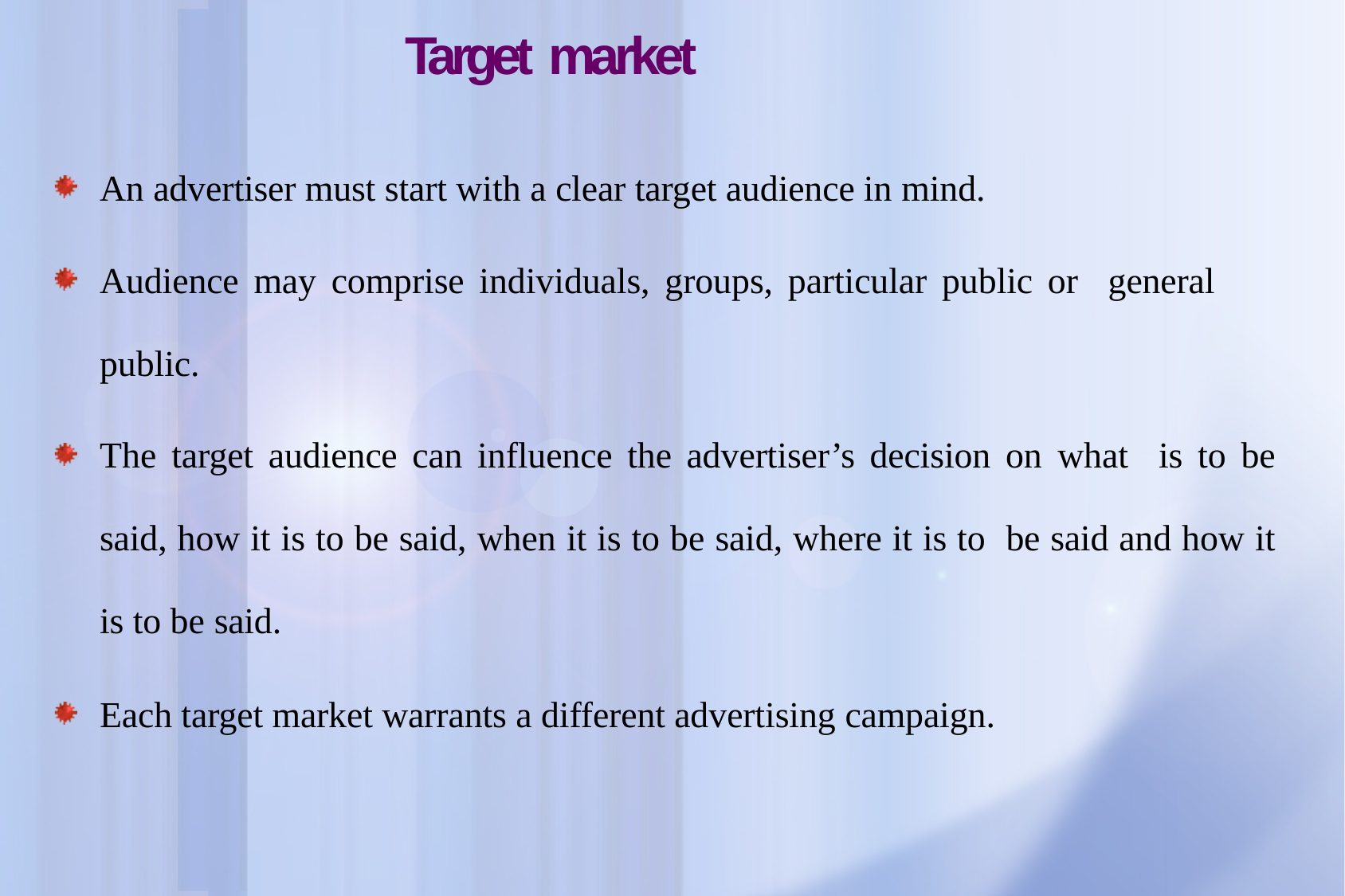

# Target market
An advertiser must start with a clear target audience in mind.
Audience may comprise individuals, groups, particular public or  general public.
The target audience can influence the advertiser’s decision on what  is to be said, how it is to be said, when it is to be said, where it is to  be said and how it is to be said.

Each target market warrants a different advertising campaign.